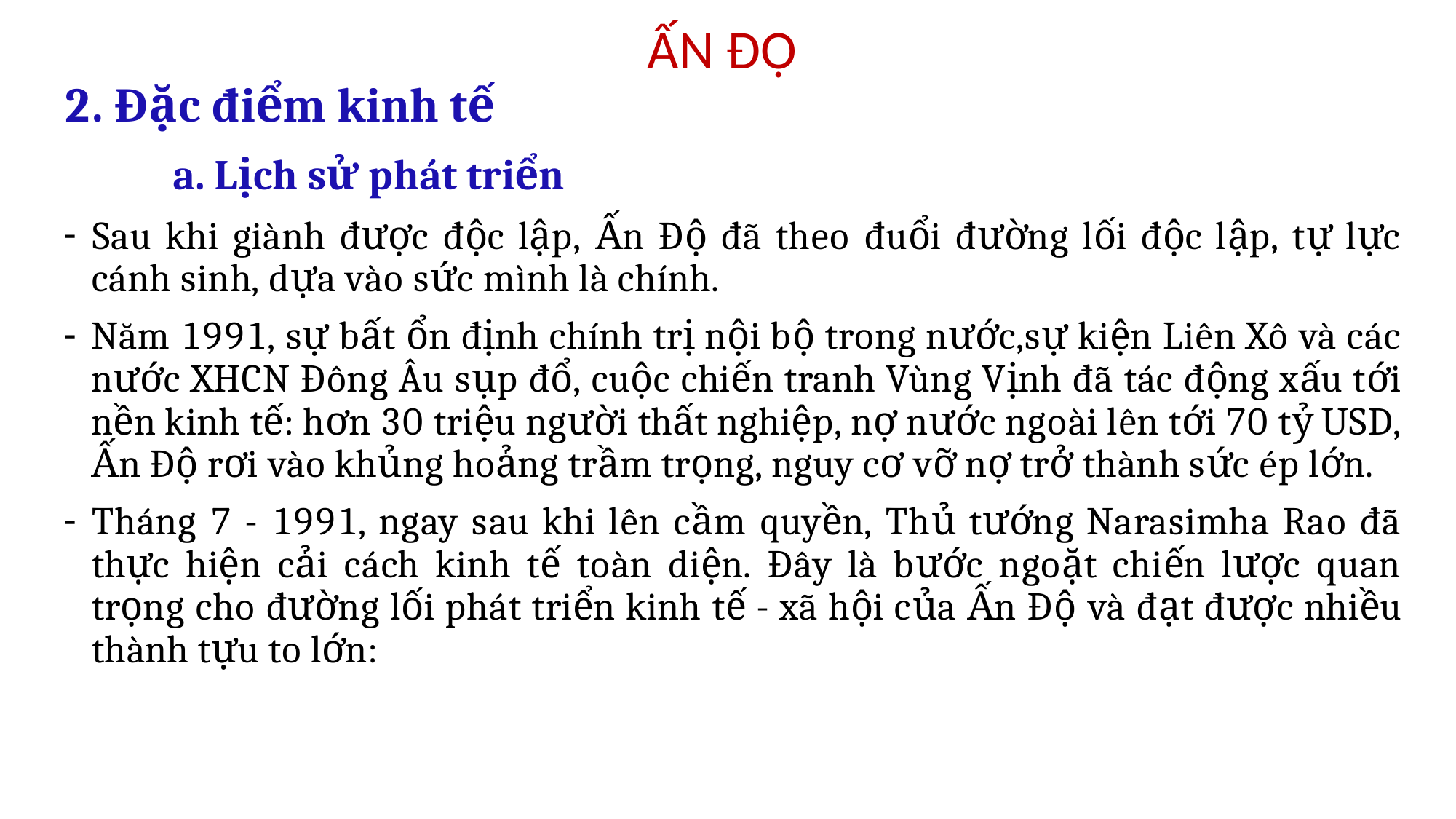

# ẤN ĐỘ
2. Đặc điểm kinh tế
	a. Lịch sử phát triển
Sau khi giành được độc lập, Ấn Độ đã theo đuổi đường lối độc lập, tự lực cánh sinh, dựa vào sức mình là chính.
Năm 1991, sự bất ổn định chính trị nội bộ trong nước,sự kiện Liên Xô và các nước XHCN Đông Âu sụp đổ, cuộc chiến tranh Vùng Vịnh đã tác động xấu tới nền kinh tế: hơn 30 triệu người thất nghiệp, nợ nước ngoài lên tới 70 tỷ USD, Ấn Độ rơi vào khủng hoảng trầm trọng, nguy cơ vỡ nợ trở thành sức ép lớn.
Tháng 7 - 1991, ngay sau khi lên cầm quyền, Thủ tướng Narasimha Rao đã thực hiện cải cách kinh tế toàn diện. Đây là bước ngoặt chiến lược quan trọng cho đường lối phát triển kinh tế - xã hội của Ấn Độ và đạt được nhiều thành tựu to lớn: